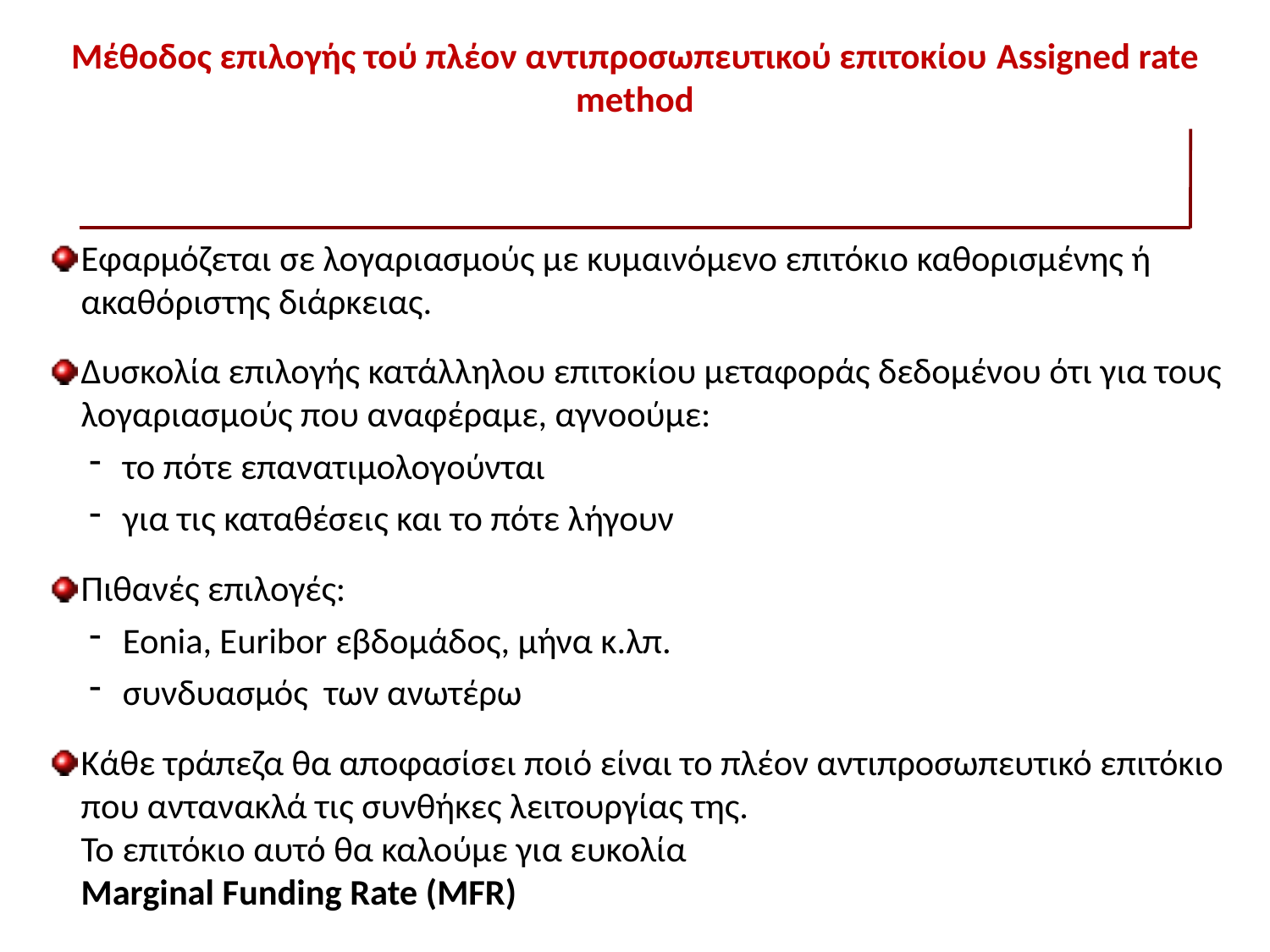

# Μέθοδος επιλογής τού πλέον αντιπροσωπευτικού επιτοκίου Assigned rate method

Εφαρμόζεται σε λογαριασμούς με κυμαινόμενο επιτόκιο καθορισμένης ή ακαθόριστης διάρκειας.
Δυσκολία επιλογής κατάλληλου επιτοκίου μεταφοράς δεδομένου ότι για τους λογαριασμούς που αναφέραμε, αγνοούμε:
το πότε επανατιμολογούνται
για τις καταθέσεις και το πότε λήγουν
Πιθανές επιλογές:
Eonia, Euribor εβδομάδος, μήνα κ.λπ.
συνδυασμός  των ανωτέρω
Κάθε τράπεζα θα αποφασίσει ποιό είναι το πλέον αντιπροσωπευτικό επιτόκιο που αντανακλά τις συνθήκες λειτουργίας της.
Το επιτόκιο αυτό θα καλούμε για ευκολία
Marginal Funding Rate (MFR)